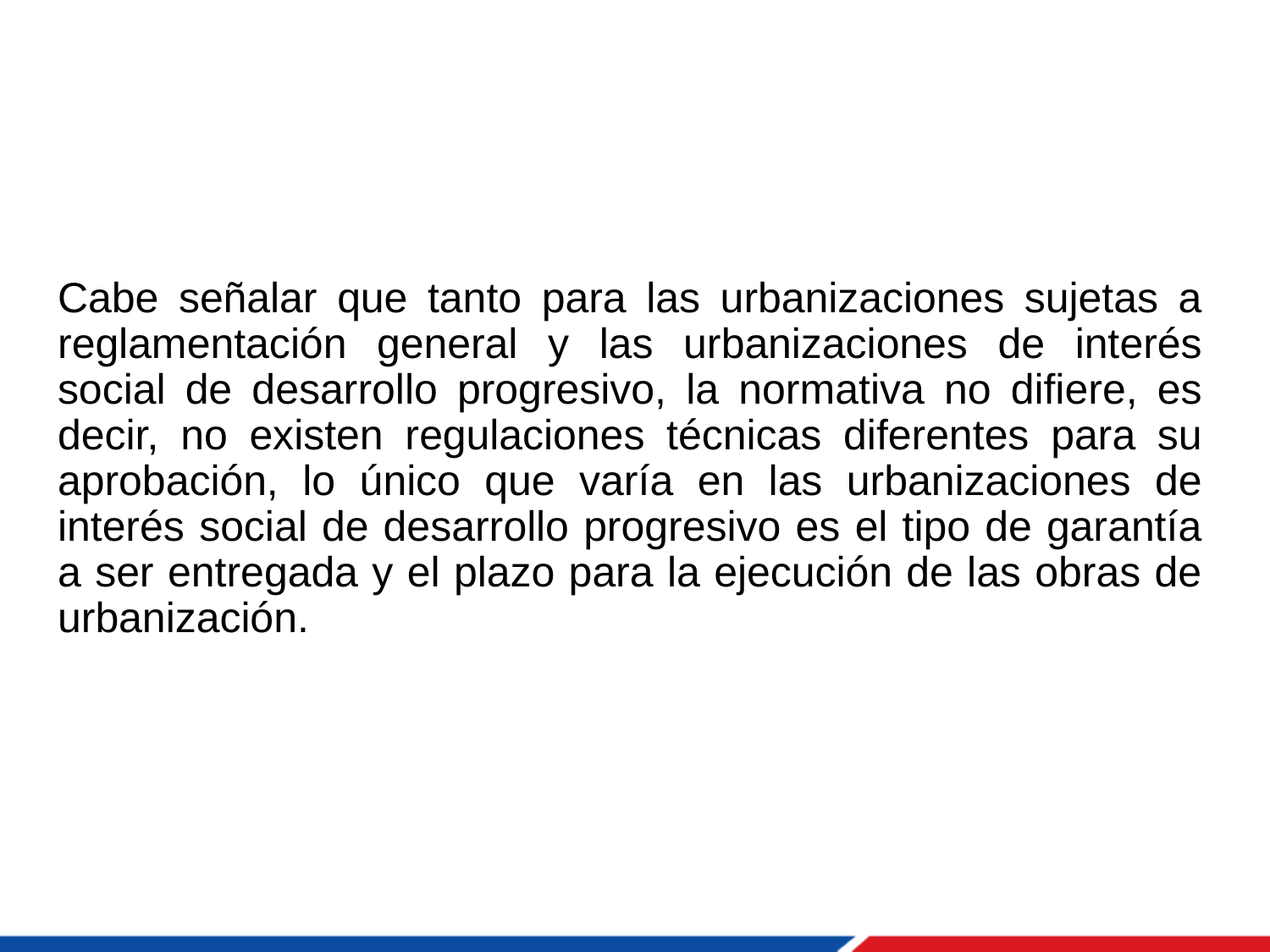

Cabe señalar que tanto para las urbanizaciones sujetas a reglamentación general y las urbanizaciones de interés social de desarrollo progresivo, la normativa no difiere, es decir, no existen regulaciones técnicas diferentes para su aprobación, lo único que varía en las urbanizaciones de interés social de desarrollo progresivo es el tipo de garantía a ser entregada y el plazo para la ejecución de las obras de urbanización.